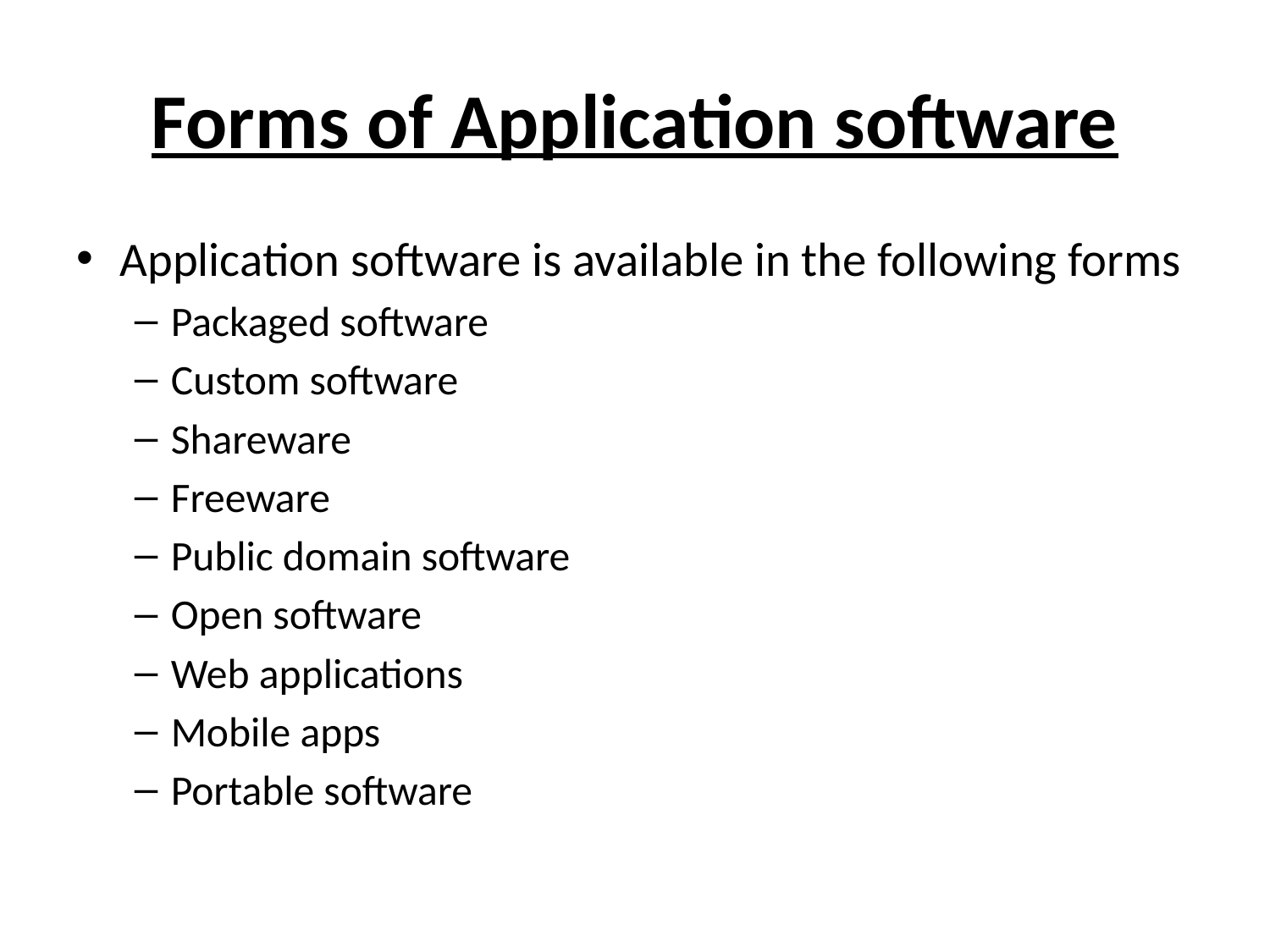

# Forms of Application software
Application software is available in the following forms
Packaged software
Custom software
Shareware
Freeware
Public domain software
Open software
Web applications
Mobile apps
Portable software